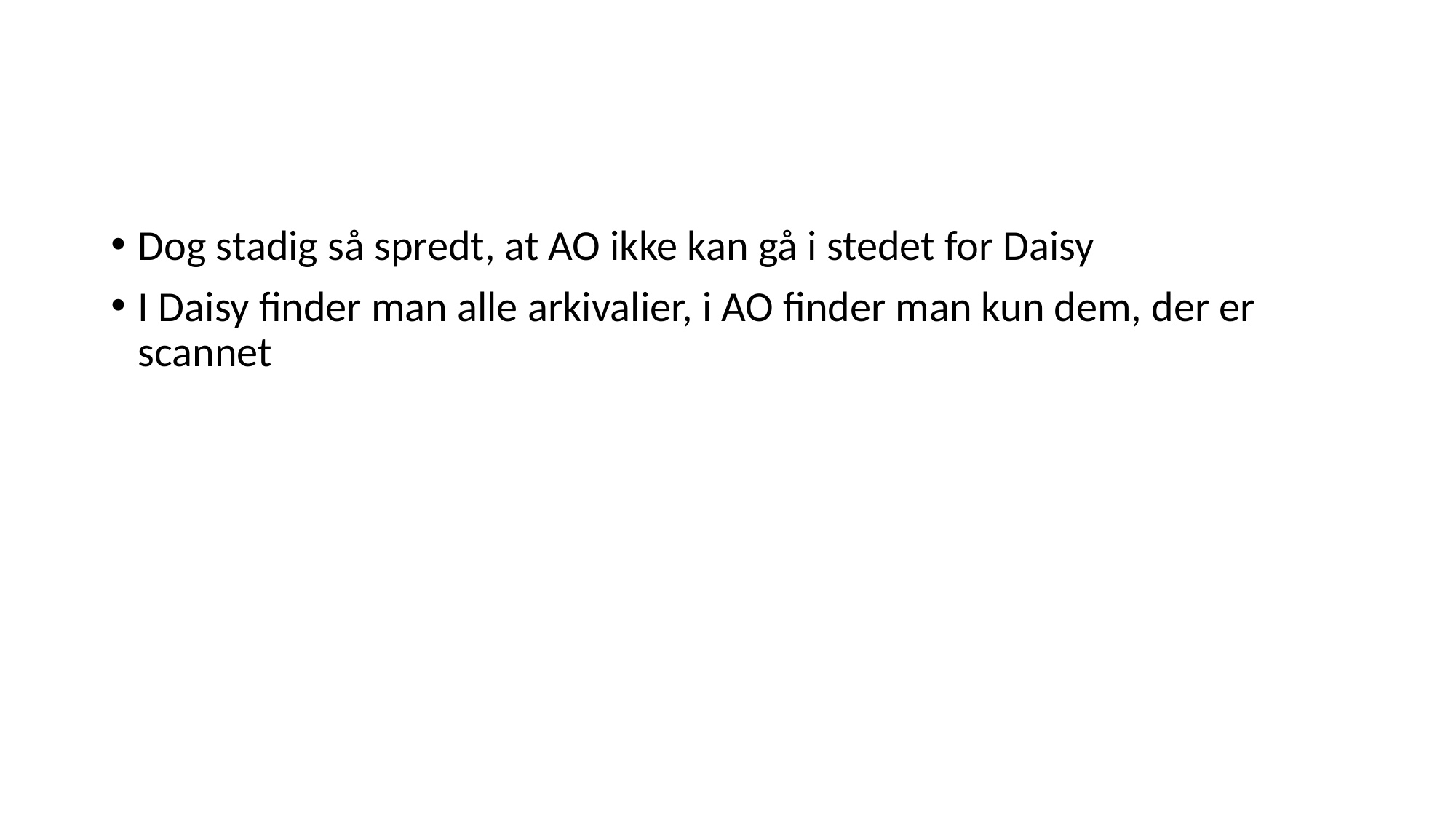

#
Dog stadig så spredt, at AO ikke kan gå i stedet for Daisy
I Daisy finder man alle arkivalier, i AO finder man kun dem, der er scannet